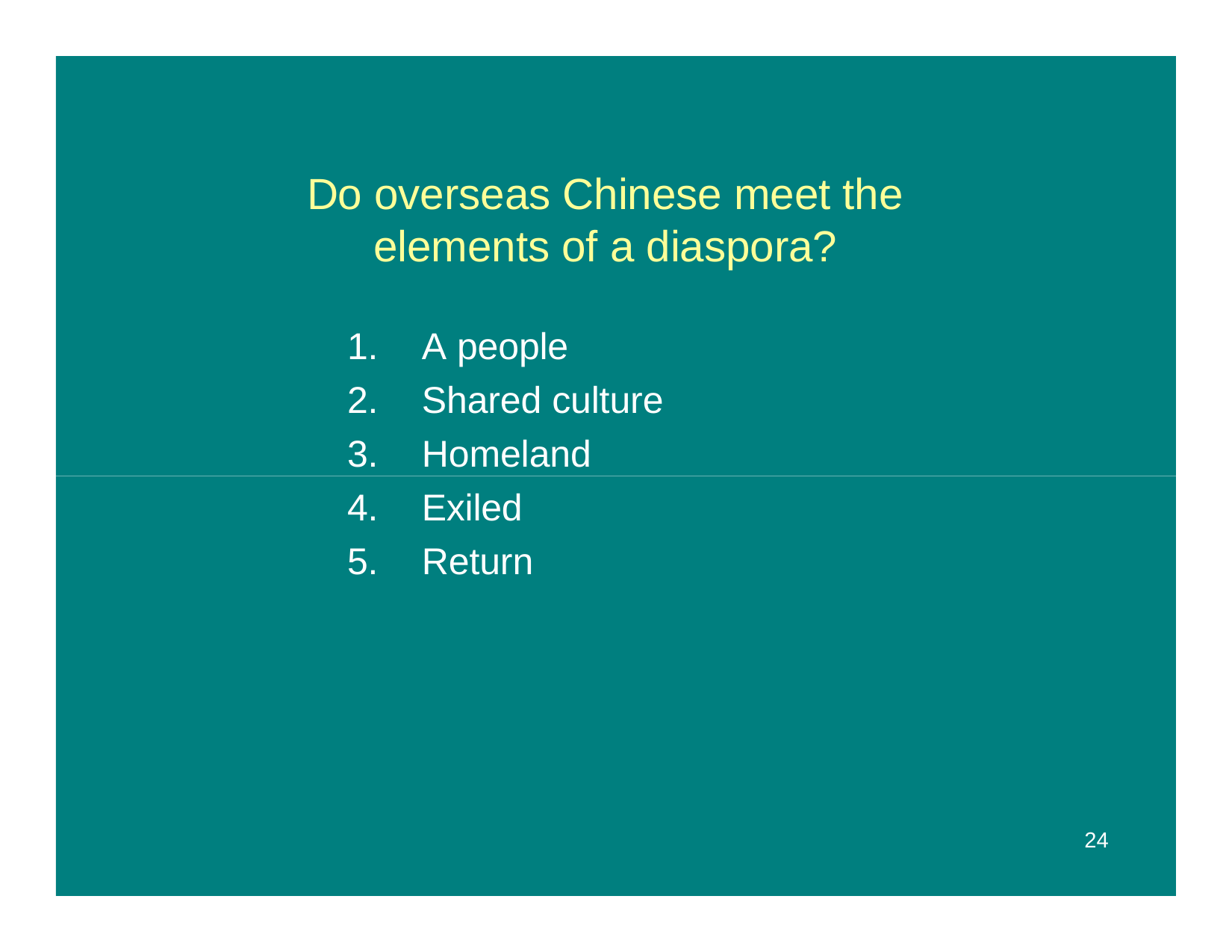

# Do overseas Chinese meet the  elements of a diaspora?
A people
Shared culture
Homeland
Exiled
Return

24